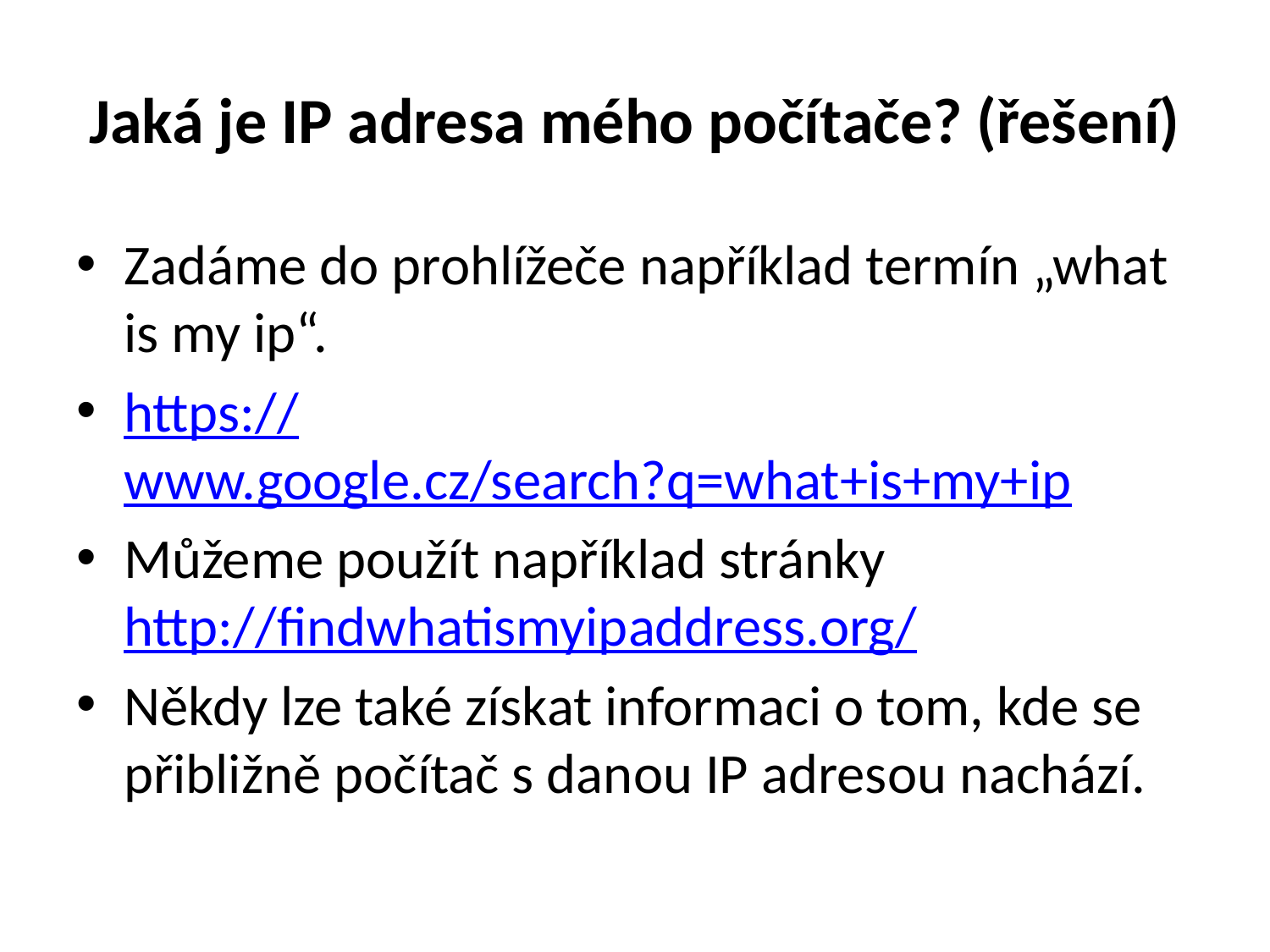

# Jaká je IP adresa mého počítače? (řešení)
Zadáme do prohlížeče například termín „what is my ip“.
https://www.google.cz/search?q=what+is+my+ip
Můžeme použít například stránky http://findwhatismyipaddress.org/
Někdy lze také získat informaci o tom, kde se přibližně počítač s danou IP adresou nachází.